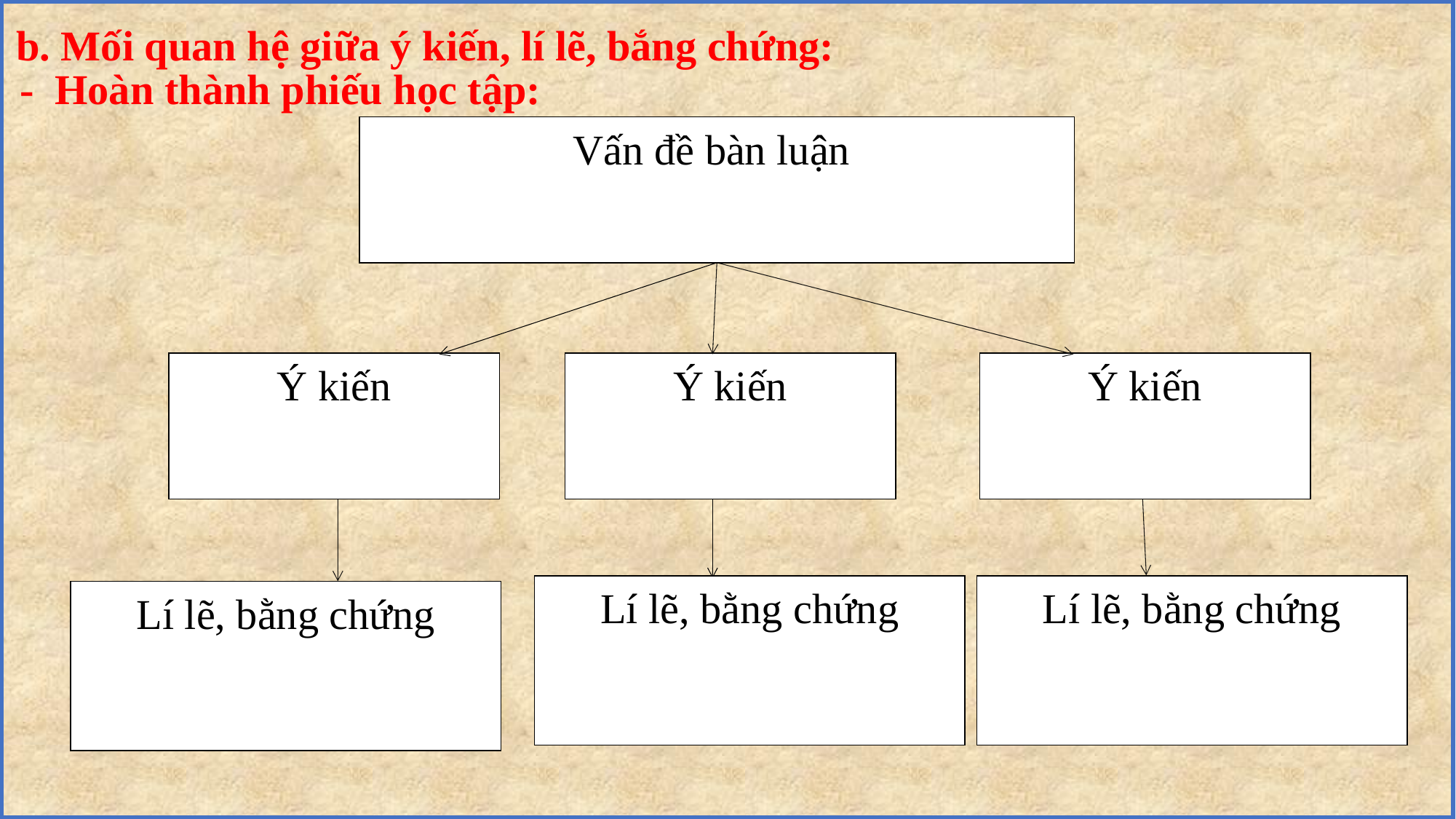

b. Mối quan hệ giữa ý kiến, lí lẽ, bắng chứng:
-  Hoàn thành phiếu học tập:
Vấn đề bàn luận
Ý kiến
Ý kiến
Ý kiến
Lí lẽ, bằng chứng
Lí lẽ, bằng chứng
Lí lẽ, bằng chứng